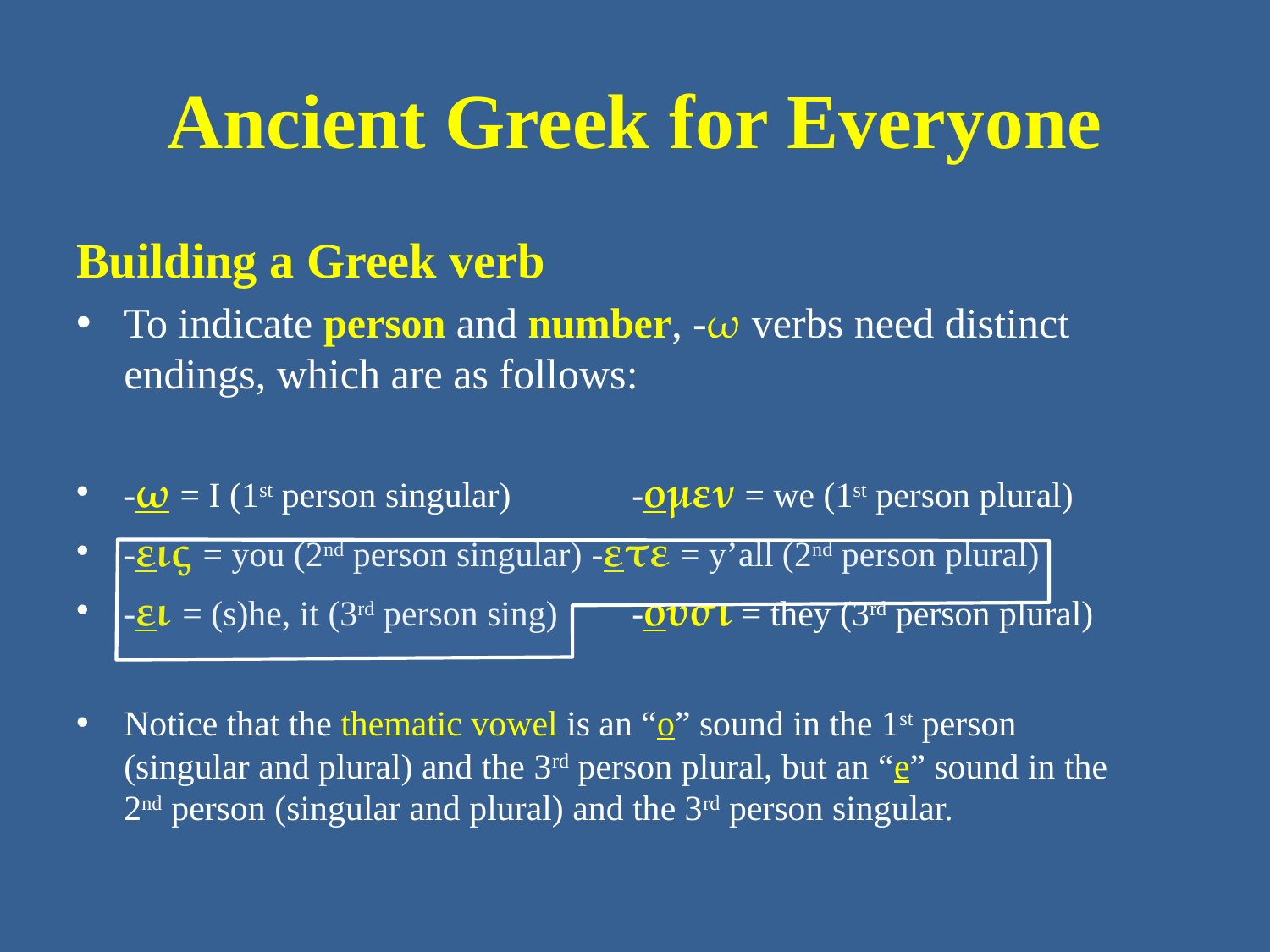

# Ancient Greek for Everyone
Building a Greek verb
To indicate person and number, -ω verbs need distinct endings, which are as follows:

-ω = I (1st person singular)  	-ομεν = we (1st person plural)
-εις = you (2nd person singular) -ετε = y’all (2nd person plural)
-ει = (s)he, it (3rd person sing)  	-ουσι = they (3rd person plural)

Notice that the thematic vowel is an “o” sound in the 1st person (singular and plural) and the 3rd person plural, but an “e” sound in the 2nd person (singular and plural) and the 3rd person singular.